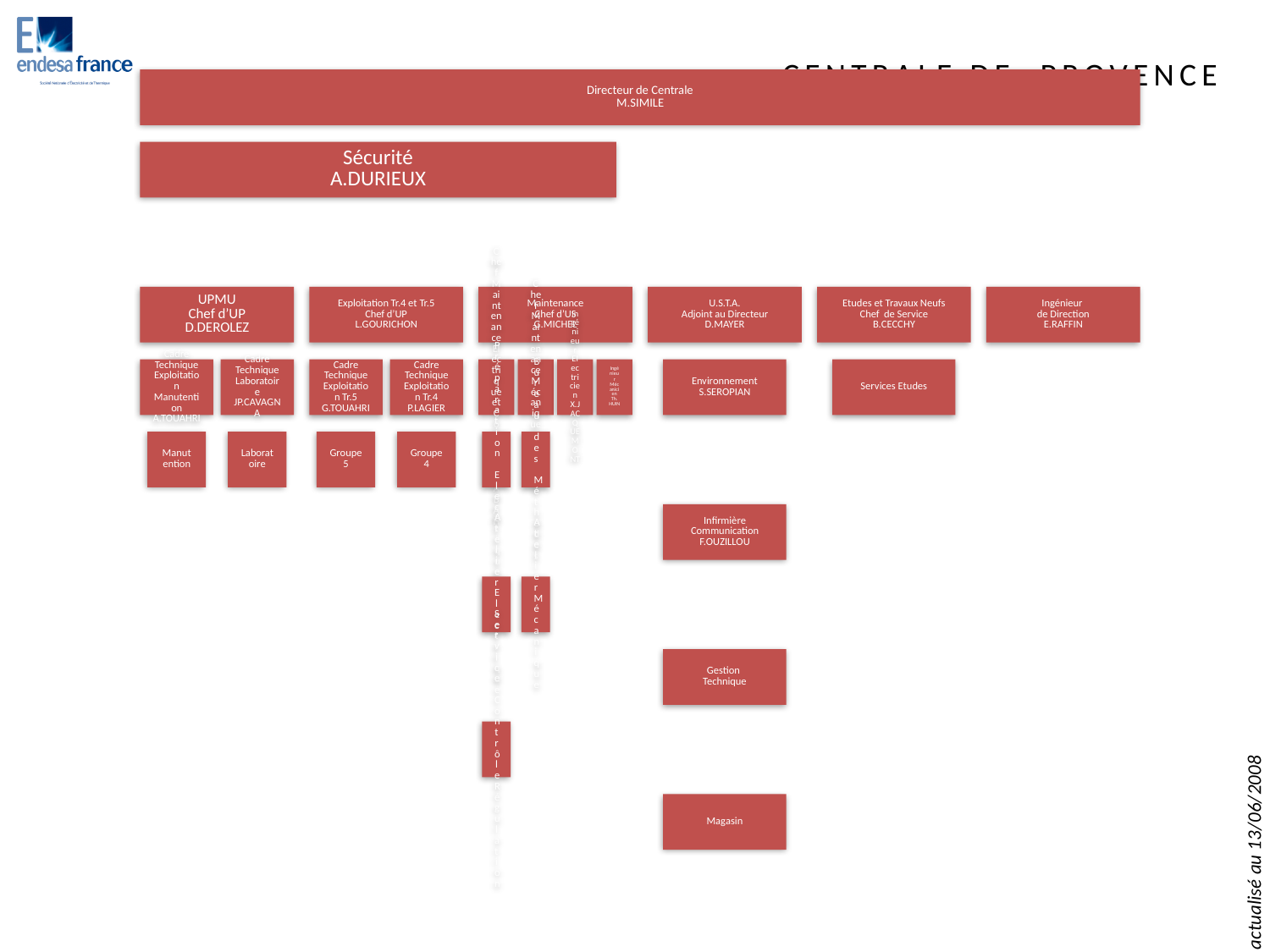

CENTRALE DE  PROVENCE
Directeur de Centrale
M.SIMILE
Sécurité
A.DURIEUX
UPMU
Chef d’UP
D.DEROLEZ
Exploitation Tr.4 et Tr.5
Chef d’UP
L.GOURICHON
Maintenance
Chef d’US
G.MICHEL
U.S.T.A.
Adjoint au Directeur
D.MAYER
Ingénieur
de Direction
E.RAFFIN
Cadre Technique
Exploitation Manutention
A.TOUAHRI
Cadre Technique
Laboratoire
JP.CAVAGNA
Manutention
Laboratoire
Cadre Technique
Exploitation Tr.5
G.TOUAHRI
Cadre Technique
Exploitation Tr.4
P.LAGIER
Groupe 5
Groupe 4
Chef Maintenance
Chef Maintenance
Mécanique
Régulation
Environnement
S.SEROPIAN
Infirmière
Communication
F.OUZILLOU
Ingénieur Mécanicien
Th. HUIN
Etudes et Travaux Neufs
Chef  de Service
B.CECCHY
Services Etudes
Magasin
Gestion
Technique